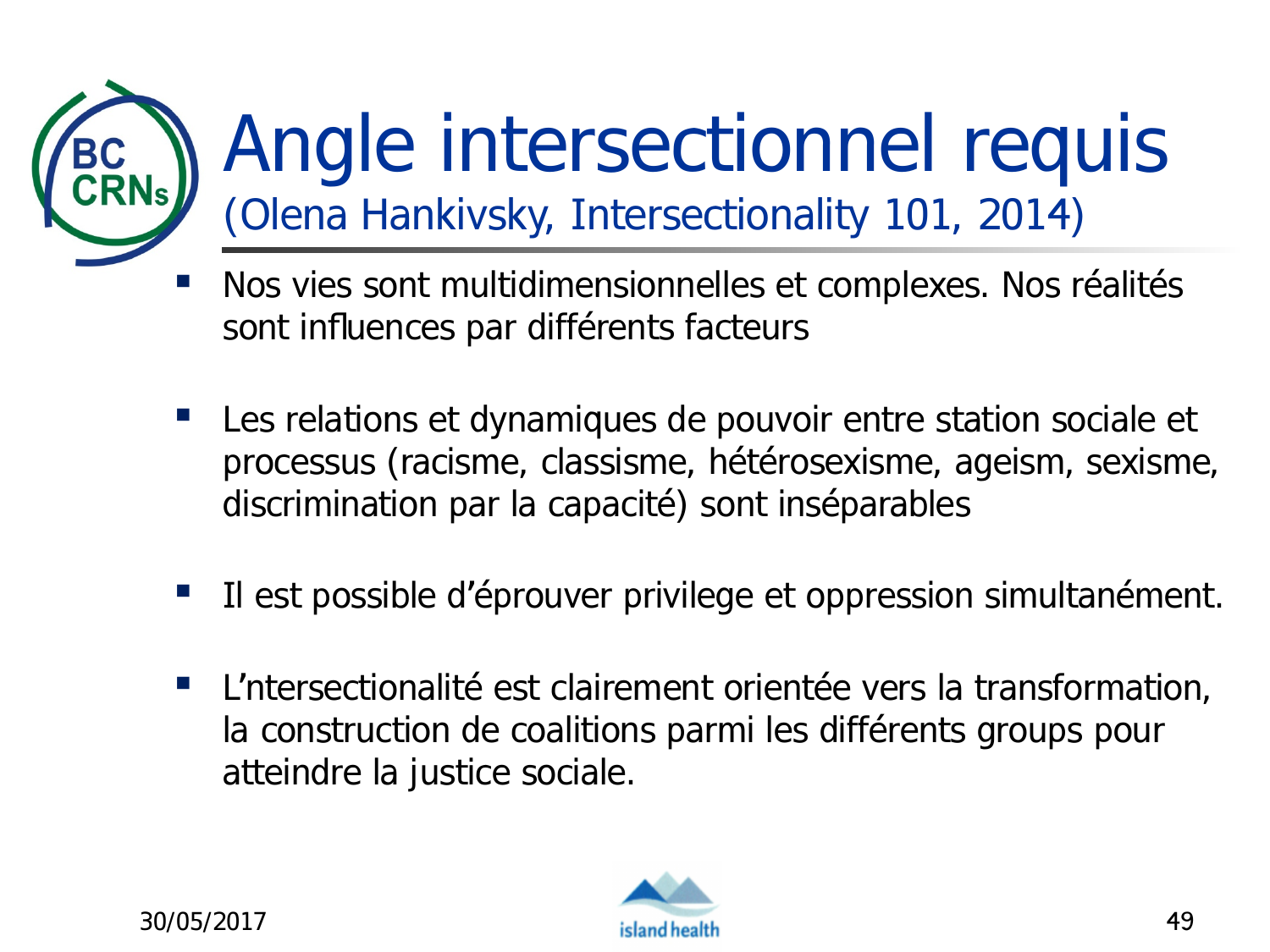

# Angle intersectionnel requis (Olena Hankivsky, Intersectionality 101, 2014)
Nos vies sont multidimensionnelles et complexes. Nos réalités sont influences par différents facteurs
Les relations et dynamiques de pouvoir entre station sociale et processus (racisme, classisme, hétérosexisme, ageism, sexisme, discrimination par la capacité) sont inséparables
Il est possible d’éprouver privilege et oppression simultanément.
L’ntersectionalité est clairement orientée vers la transformation, la construction de coalitions parmi les différents groups pour atteindre la justice sociale.

30/05/2017
49